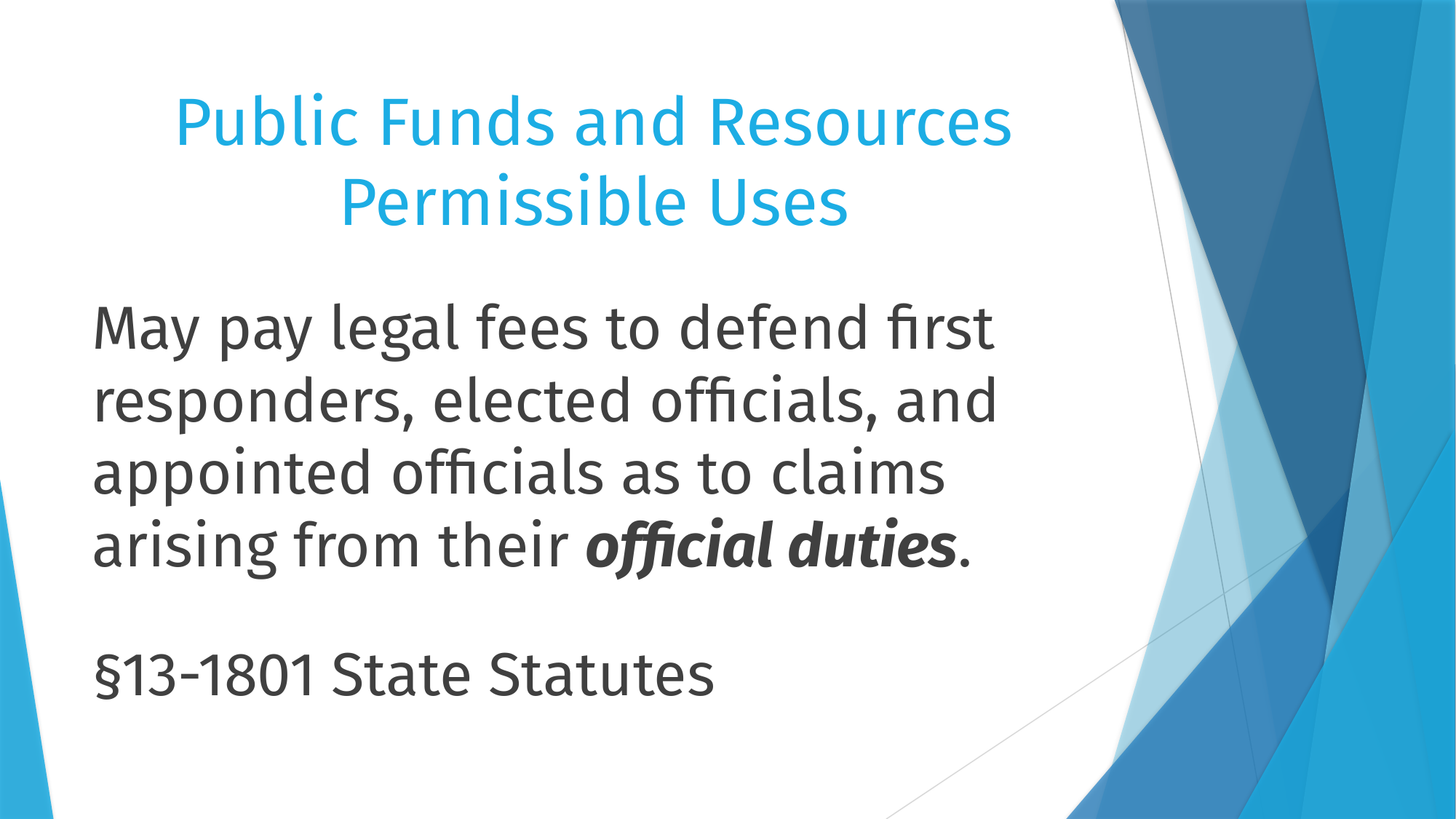

# Public Funds and Resources Permissible Uses
May pay legal fees to defend first responders, elected officials, and appointed officials as to claims arising from their official duties.

§13-1801 State Statutes